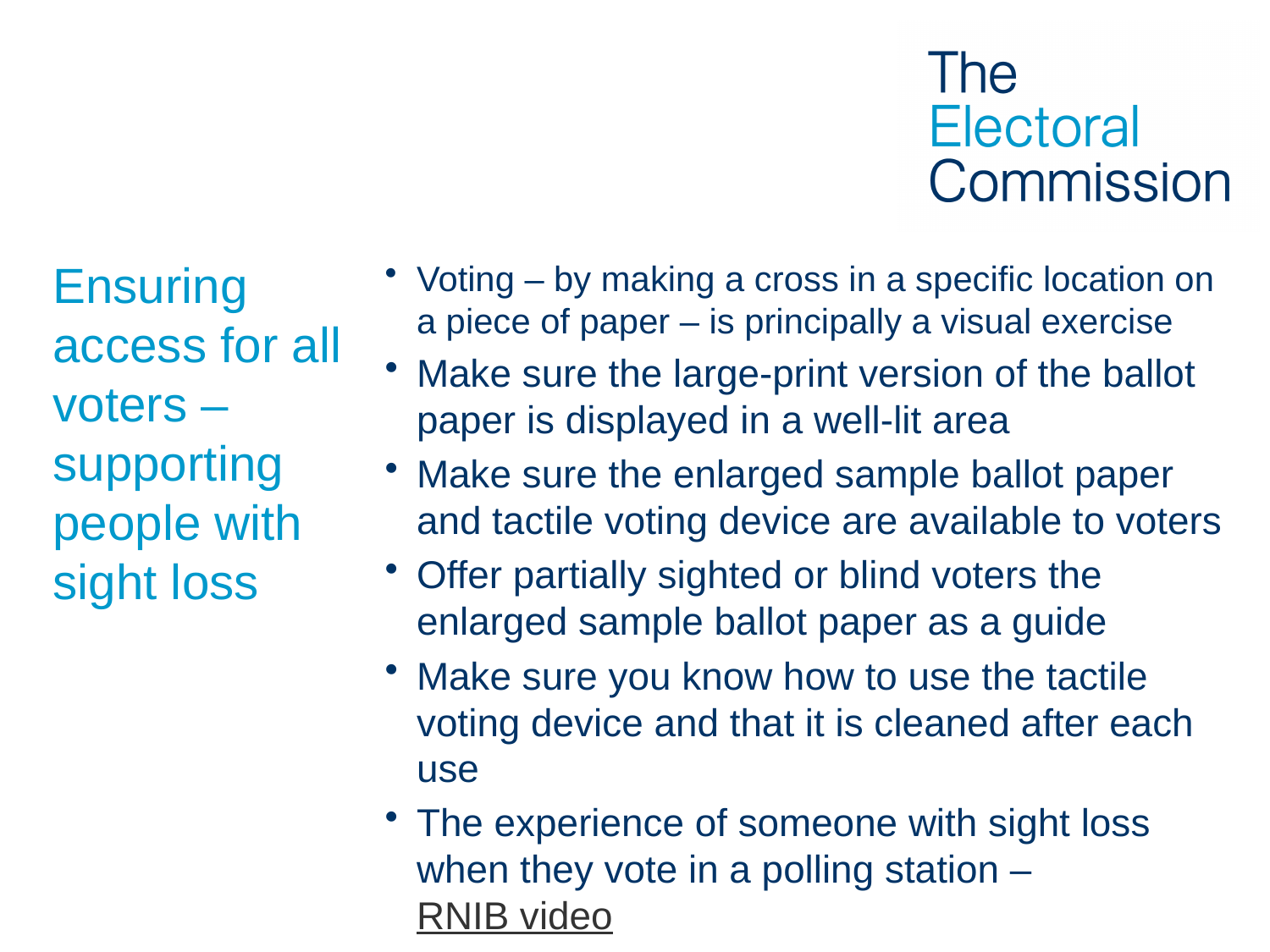

# Ensuring access for all voters – supporting people with sight loss
Voting – by making a cross in a specific location on a piece of paper – is principally a visual exercise
Make sure the large-print version of the ballot paper is displayed in a well-lit area
Make sure the enlarged sample ballot paper and tactile voting device are available to voters
Offer partially sighted or blind voters the enlarged sample ballot paper as a guide
Make sure you know how to use the tactile voting device and that it is cleaned after each use
The experience of someone with sight loss when they vote in a polling station – RNIB video